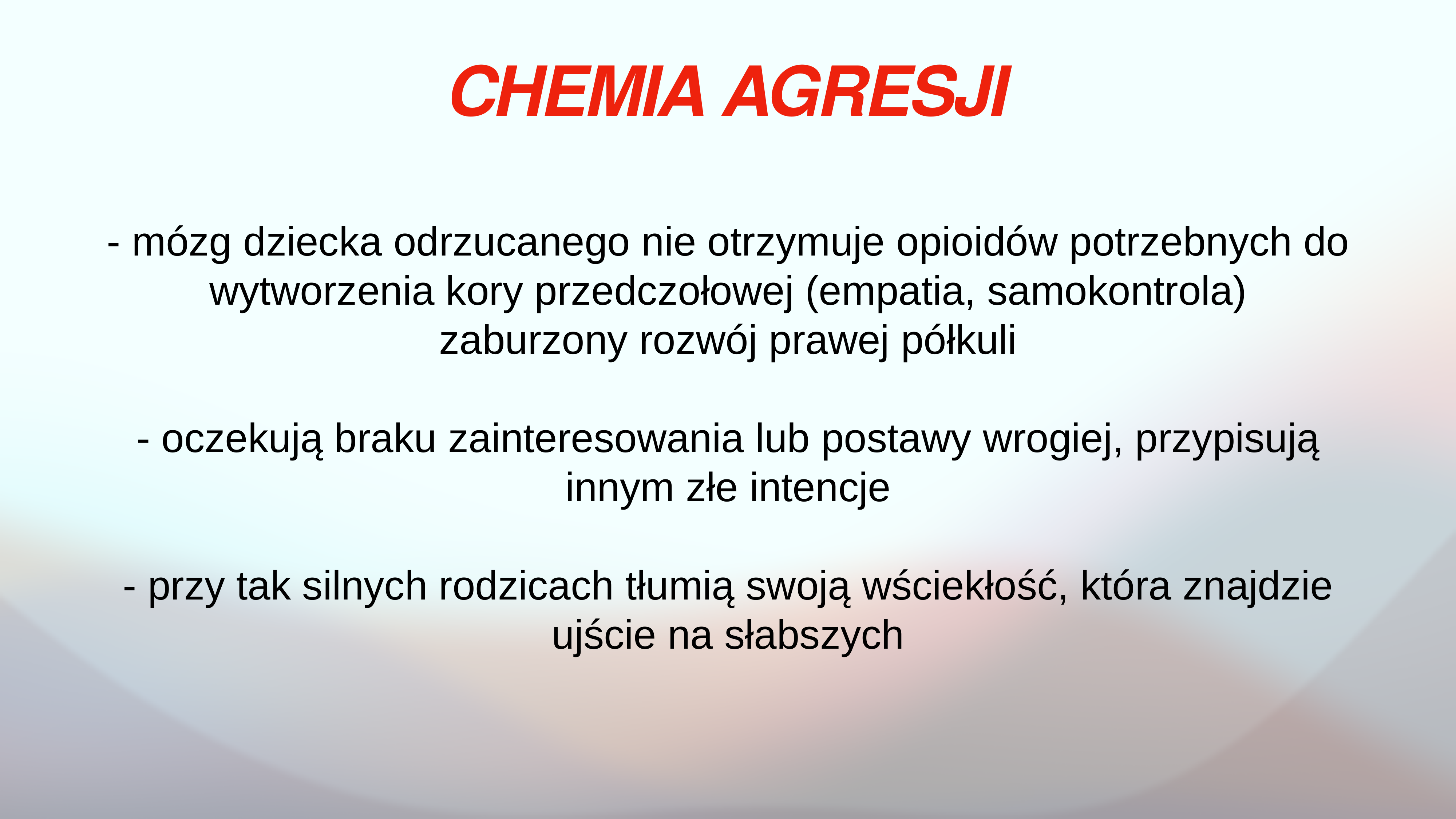

# CHEMIA AGRESJI
- mózg dziecka odrzucanego nie otrzymuje opioidów potrzebnych do wytworzenia kory przedczołowej (empatia, samokontrola)
zaburzony rozwój prawej półkuli

- oczekują braku zainteresowania lub postawy wrogiej, przypisują innym złe intencje

- przy tak silnych rodzicach tłumią swoją wściekłość, która znajdzie ujście na słabszych